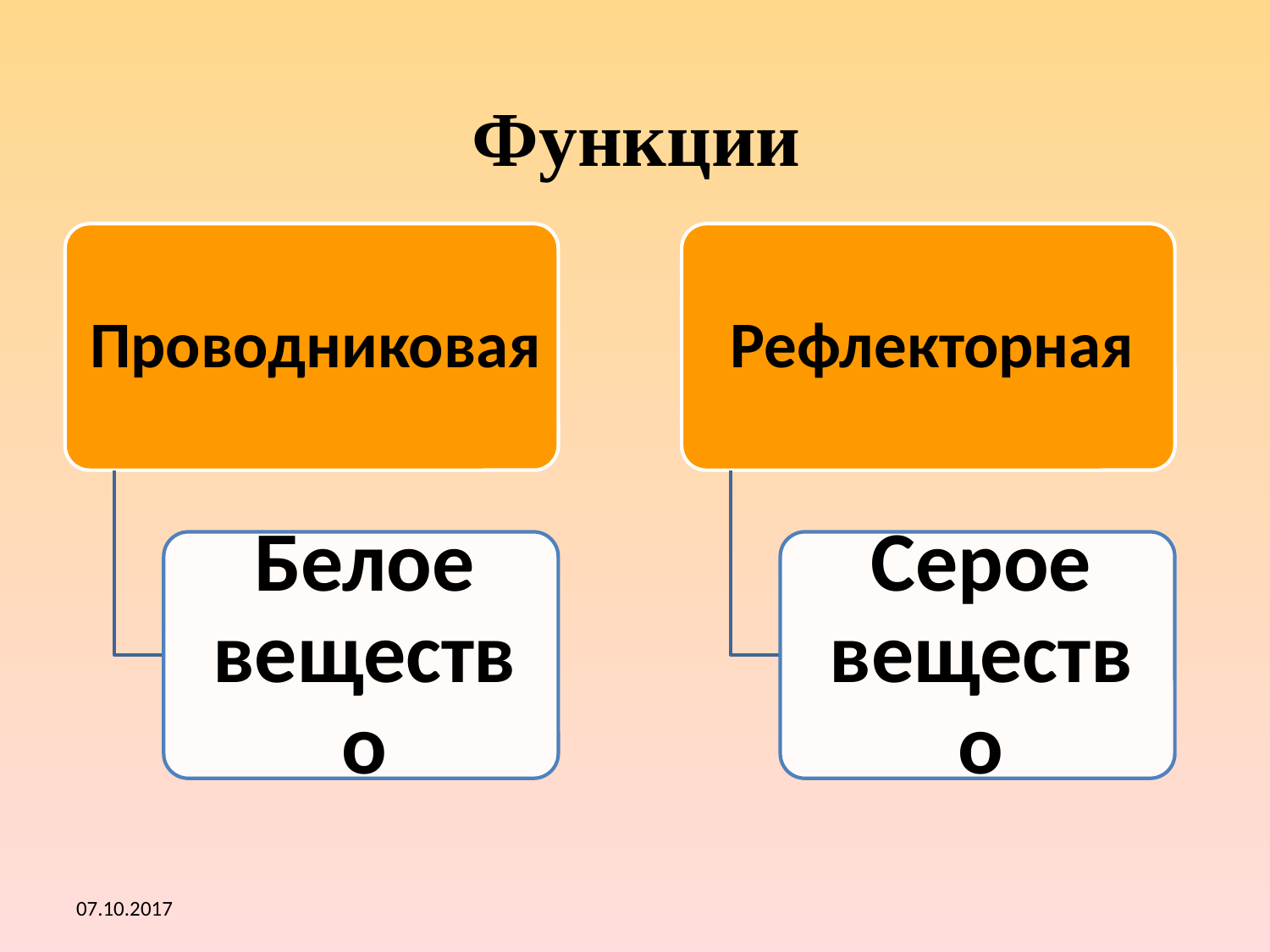

# Функции
Проводниковая
Белое вещество
Рефлекторная
Серое вещество
07.10.2017